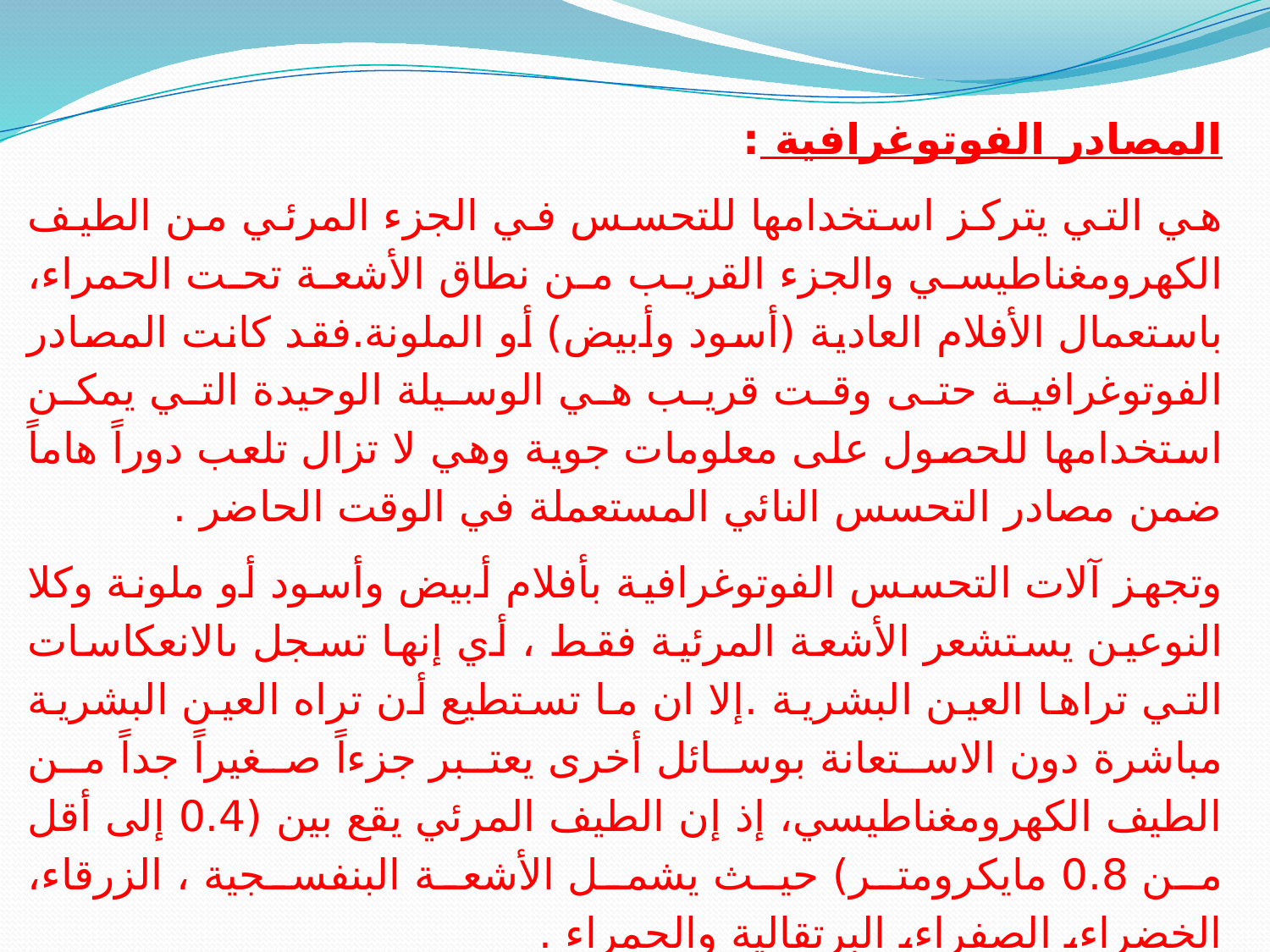

المصادر الفوتوغرافية :
هي التي يتركز استخدامها للتحسس في الجزء المرئي من الطيف الكهرومغناطيسي والجزء القريب من نطاق الأشعة تحت الحمراء، باستعمال الأفلام العادية (أسود وأبيض) أو الملونة.فقد كانت المصادر الفوتوغرافية حتى وقت قريب هي الوسيلة الوحيدة التي يمكن استخدامها للحصول على معلومات جوية وهي لا تزال تلعب دوراً هاماً ضمن مصادر التحسس النائي المستعملة في الوقت الحاضر .
وتجهز آلات التحسس الفوتوغرافية بأفلام أبيض وأسود أو ملونة وكلا النوعين يستشعر الأشعة المرئية فقط ، أي إنها تسجل ىالانعكاسات التي تراها العين البشرية .إلا ان ما تستطيع أن تراه العين البشرية مباشرة دون الاستعانة بوسائل أخرى يعتبر جزءاً صغيراً جداً من الطيف الكهرومغناطيسي، إذ إن الطيف المرئي يقع بين (0.4 إلى أقل من 0.8 مايكرومتر) حيث يشمل الأشعة البنفسجية ، الزرقاء، الخضراء، الصفراء، البرتقالية والحمراء .